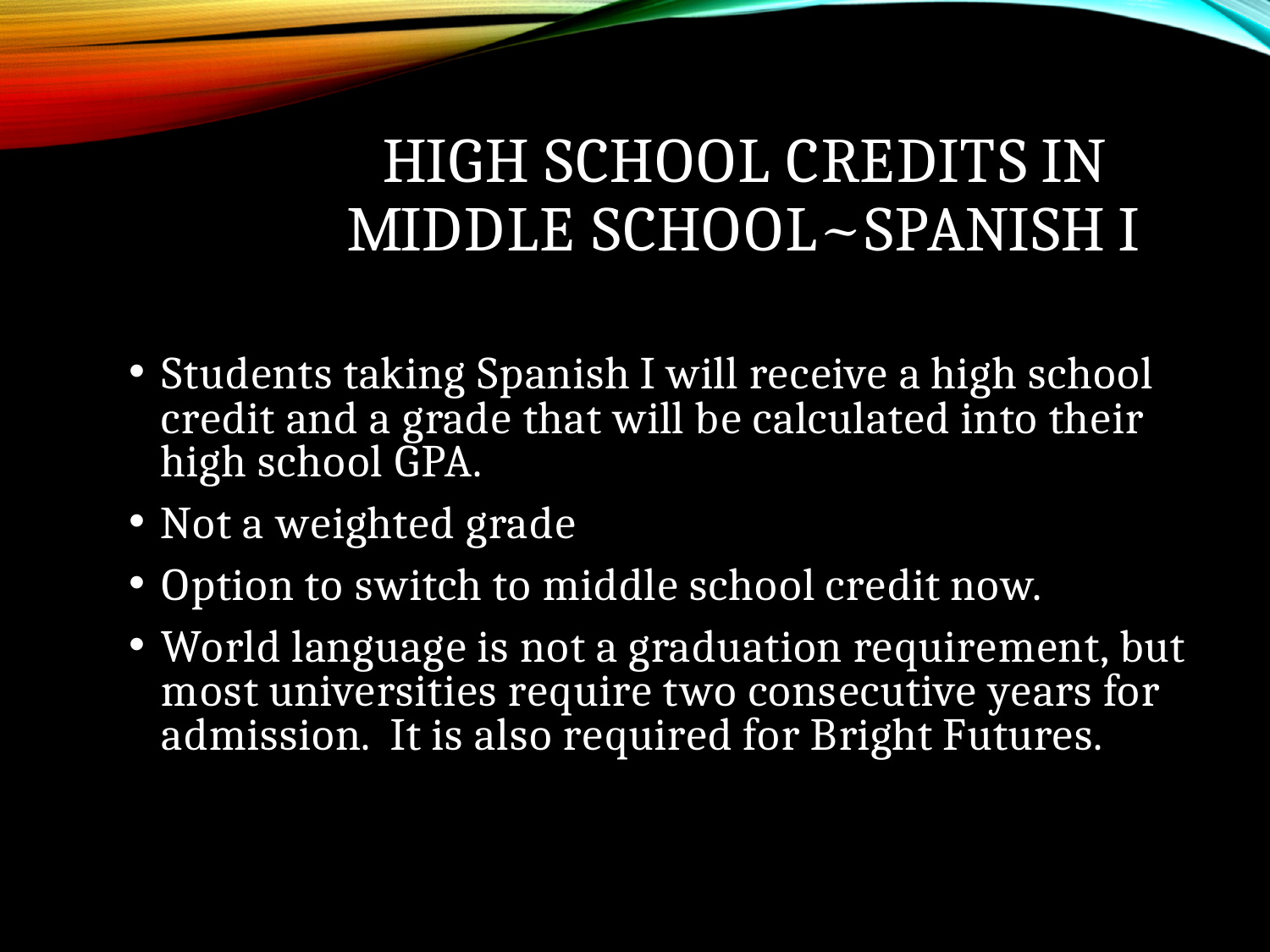

# High School Credits in Middle School~Spanish I

Students taking Spanish I will receive a high school credit and a grade that will be calculated into their high school GPA.
Not a weighted grade
Option to switch to middle school credit now.
World language is not a graduation requirement, but most universities require two consecutive years for admission.  It is also required for Bright Futures.